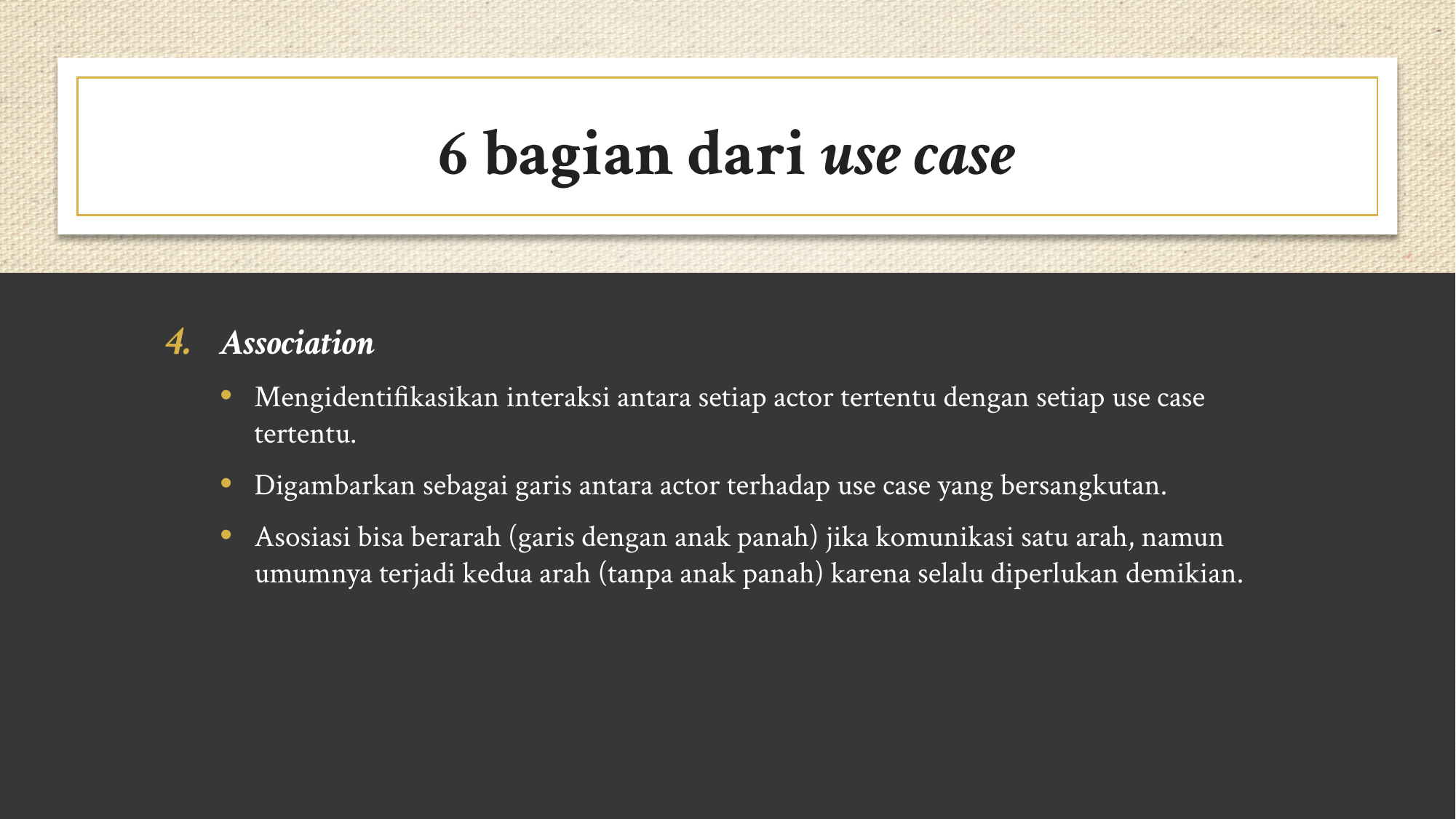

# 6 bagian dari use case

Association
Mengidentifikasikan interaksi antara setiap actor tertentu dengan setiap use case tertentu.
Digambarkan sebagai garis antara actor terhadap use case yang bersangkutan.
Asosiasi bisa berarah (garis dengan anak panah) jika komunikasi satu arah, namun umumnya terjadi kedua arah (tanpa anak panah) karena selalu diperlukan demikian.